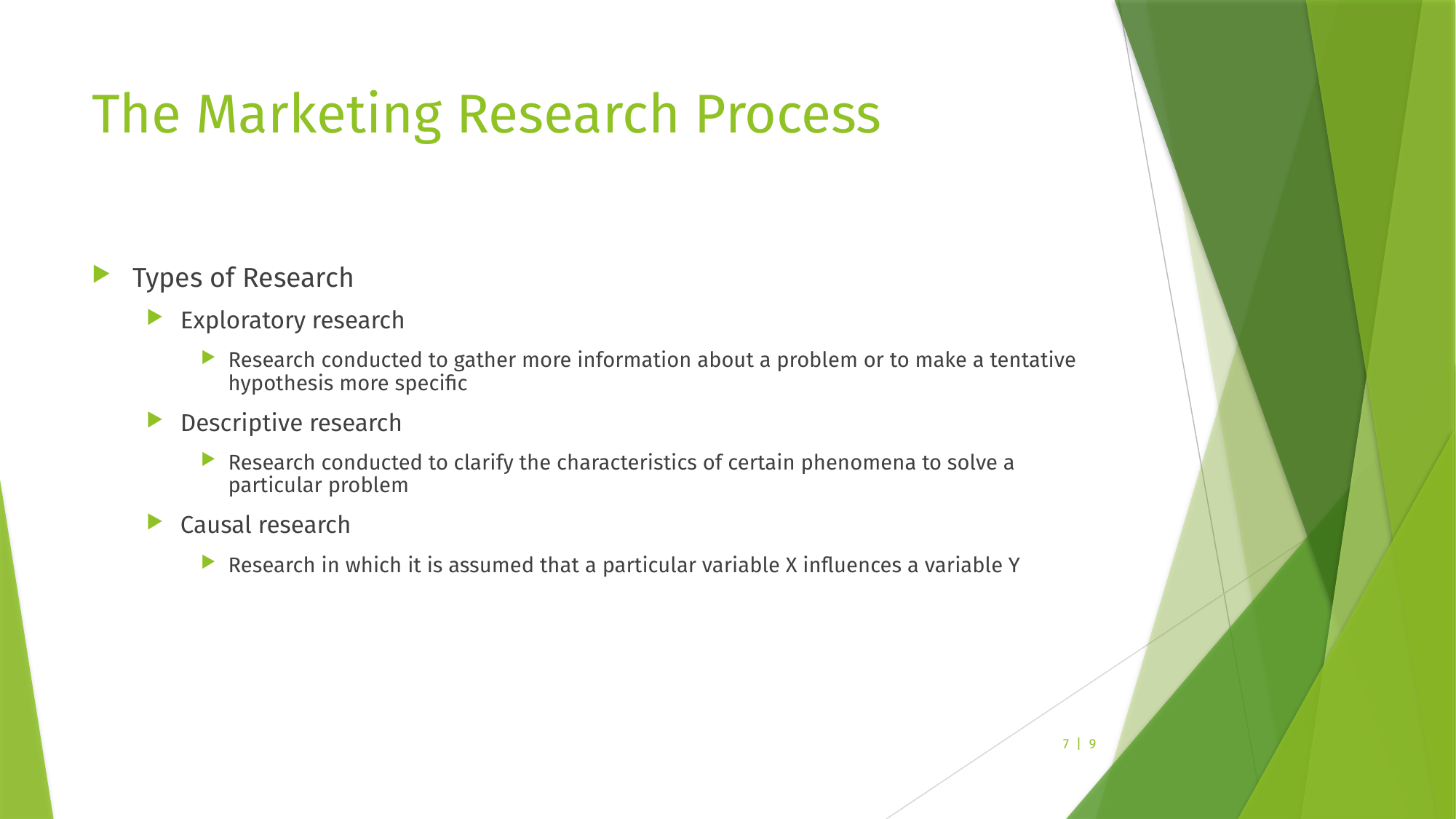

# The Marketing Research Process
Types of Research
Exploratory research
Research conducted to gather more information about a problem or to make a tentative hypothesis more specific
Descriptive research
Research conducted to clarify the characteristics of certain phenomena to solve a particular problem
Causal research
Research in which it is assumed that a particular variable X influences a variable Y
7  |  9